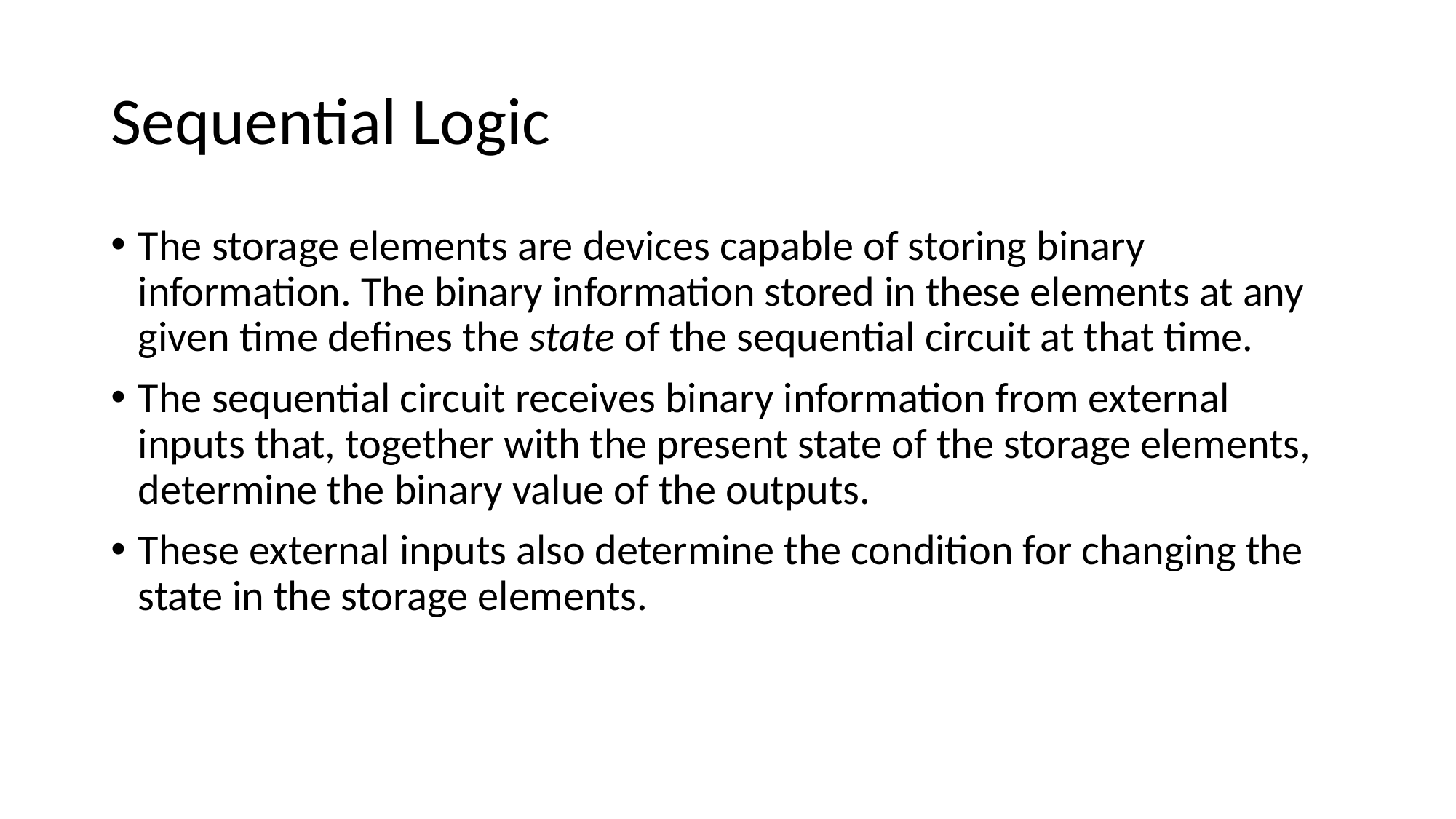

# Sequential Logic
The storage elements are devices capable of storing binary information. The binary information stored in these elements at any given time defines the state of the sequential circuit at that time.
The sequential circuit receives binary information from external inputs that, together with the present state of the storage elements, determine the binary value of the outputs.
These external inputs also determine the condition for changing the state in the storage elements.